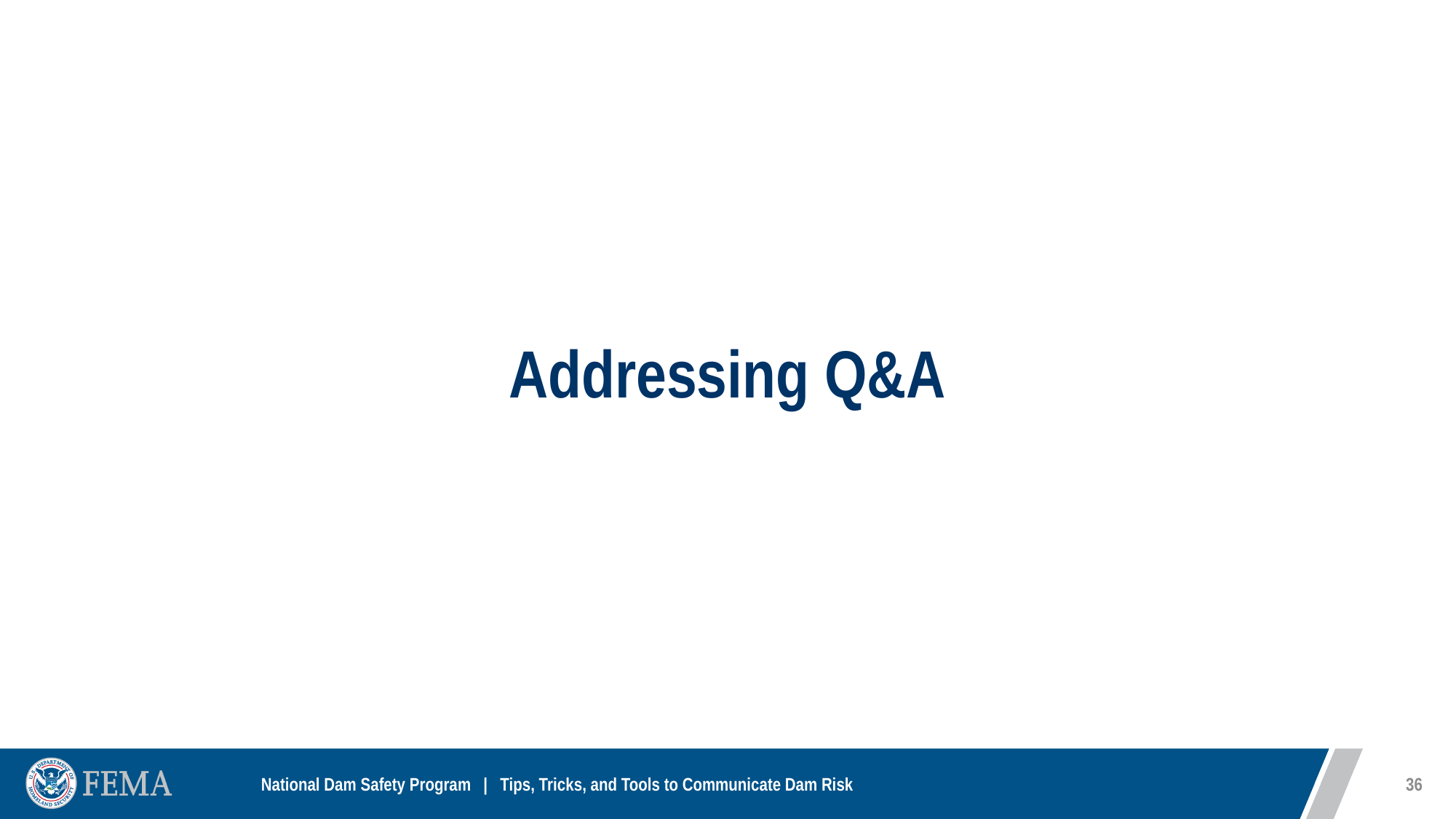

# Addressing Q&A
36
National Dam Safety Program   |   Tips, Tricks, and Tools to Communicate Dam Risk